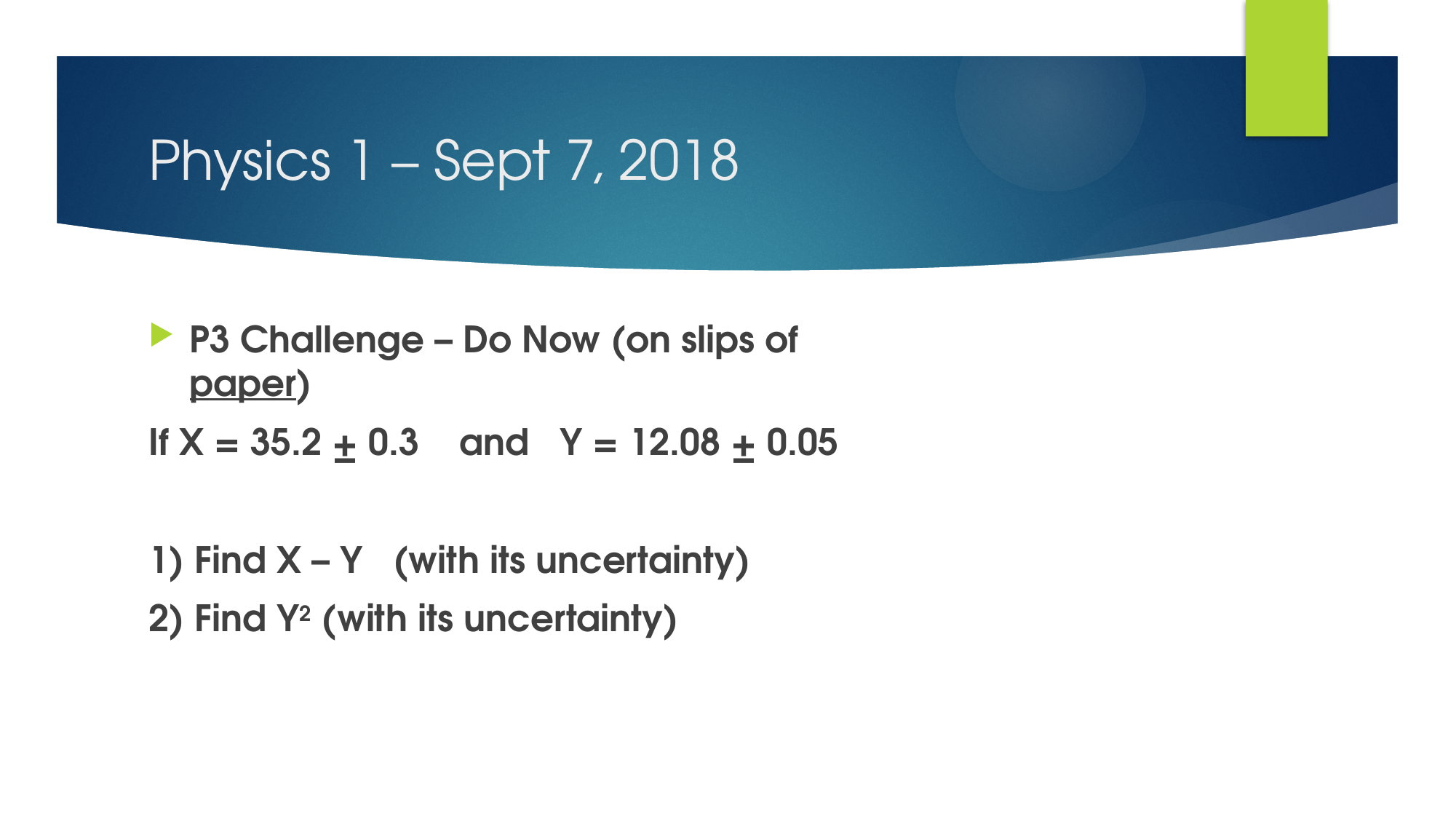

# Physics 1 – Sept 7, 2018
P3 Challenge – Do Now (on slips of paper)
If X = 35.2 ± 0.3    and   Y = 12.08 ± 0.05

1) Find X – Y   (with its uncertainty)
2) Find Y2 (with its uncertainty)